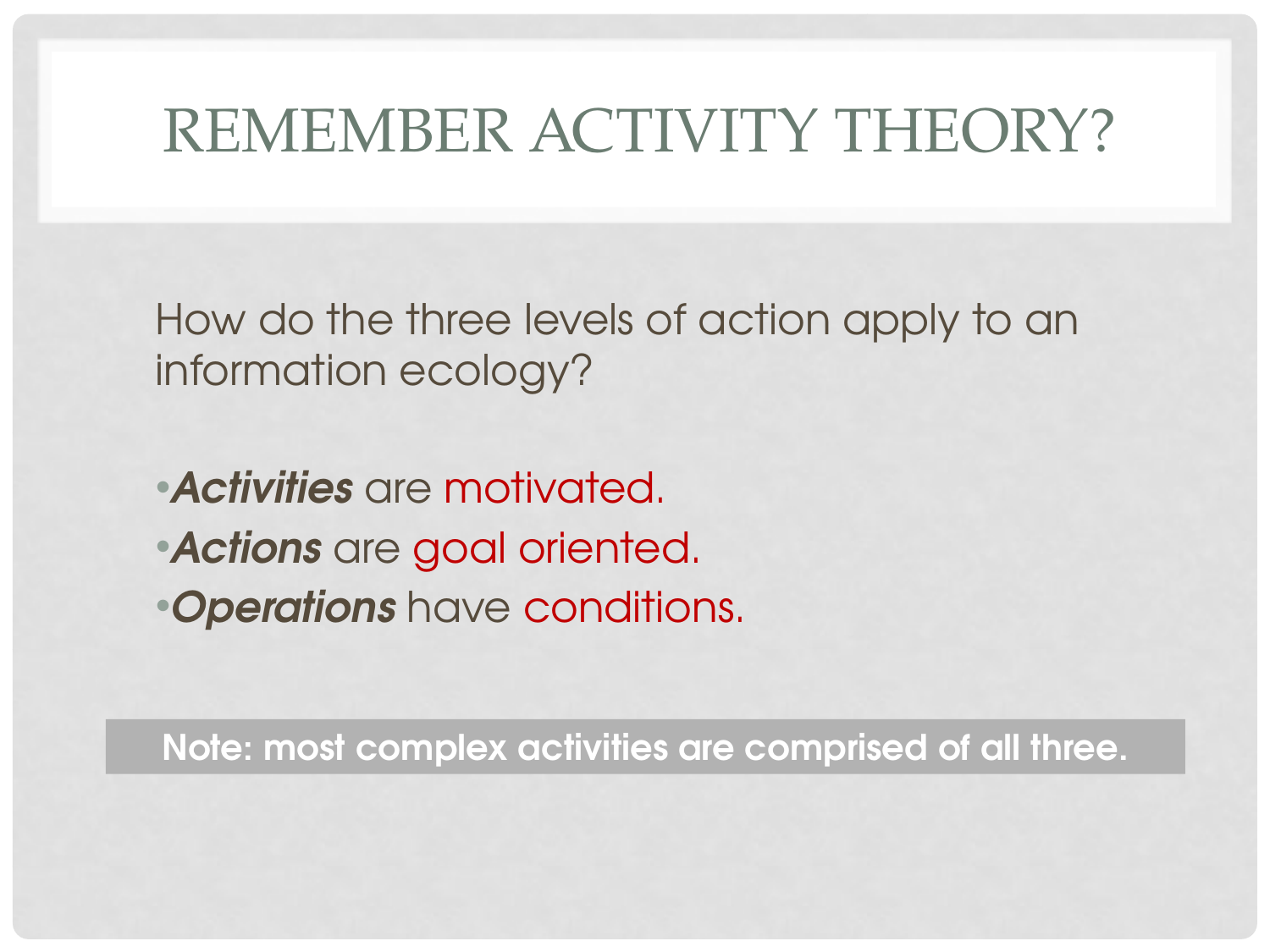

# Remember Activity Theory?
How do the three levels of action apply to an information ecology?

Activities are motivated.
Actions are goal oriented.
Operations have conditions.

Note: most complex activities are comprised of all three.